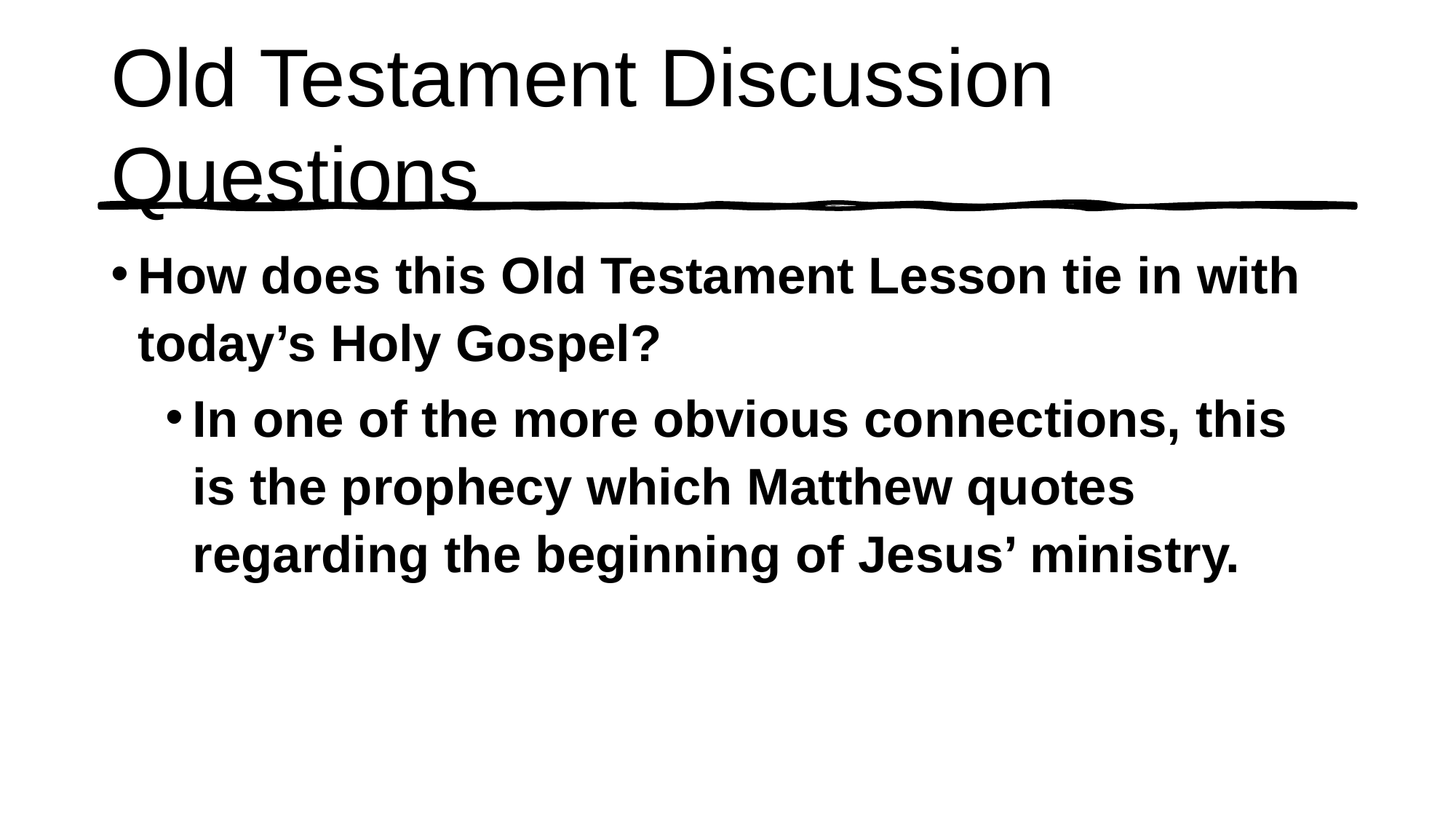

# Old Testament Discussion Questions
How does this Old Testament Lesson tie in with today’s Holy Gospel?
In one of the more obvious connections, this is the prophecy which Matthew quotes regarding the beginning of Jesus’ ministry.